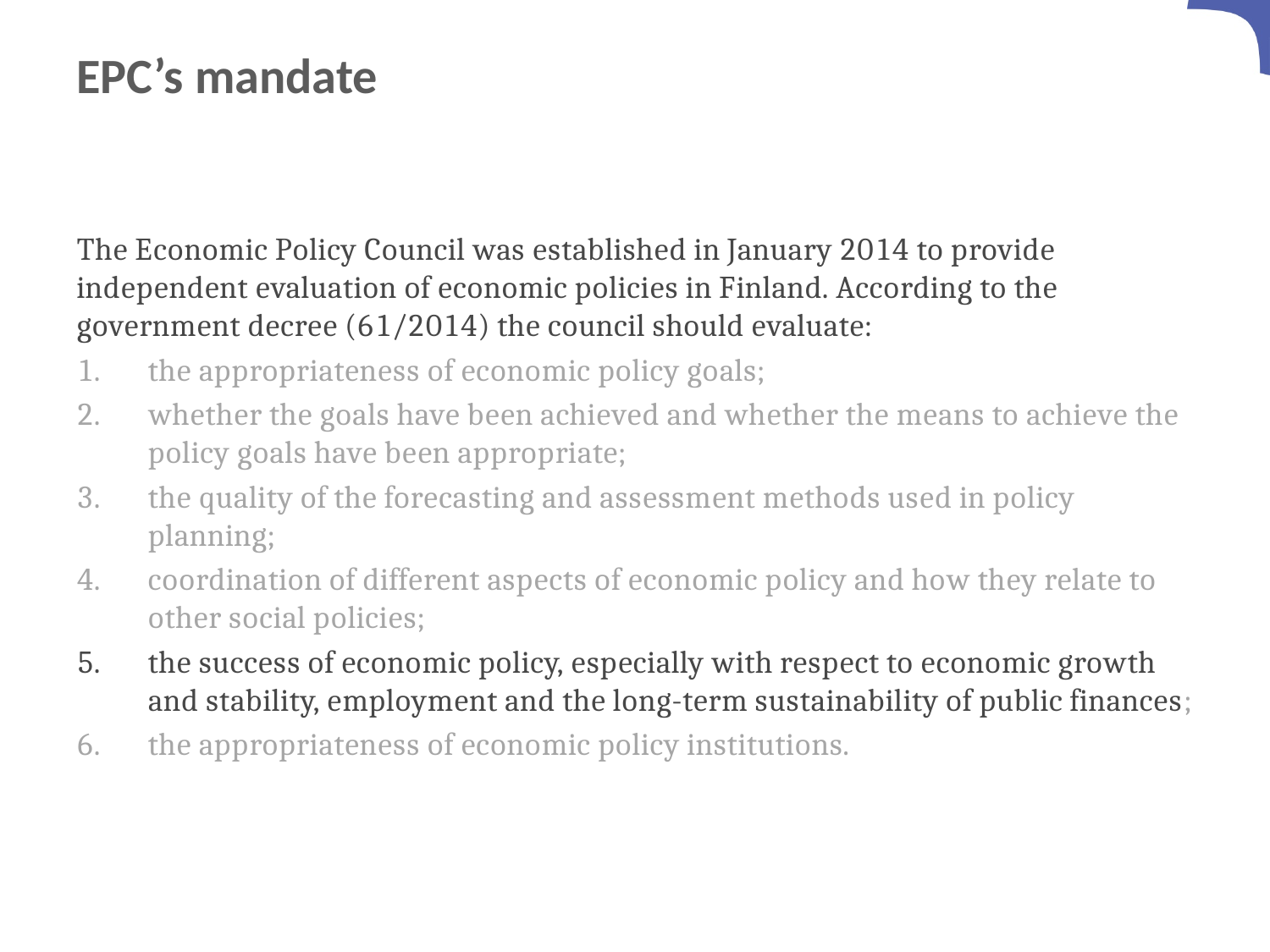

# EPC’s mandate
The Economic Policy Council was established in January 2014 to provide independent evaluation of economic policies in Finland. According to the government decree (61/2014) the council should evaluate:
the appropriateness of economic policy goals;
whether the goals have been achieved and whether the means to achieve the policy goals have been appropriate;
the quality of the forecasting and assessment methods used in policy planning;
coordination of different aspects of economic policy and how they relate to other social policies;
the success of economic policy, especially with respect to economic growth and stability, employment and the long-term sustainability of public finances;
the appropriateness of economic policy institutions.